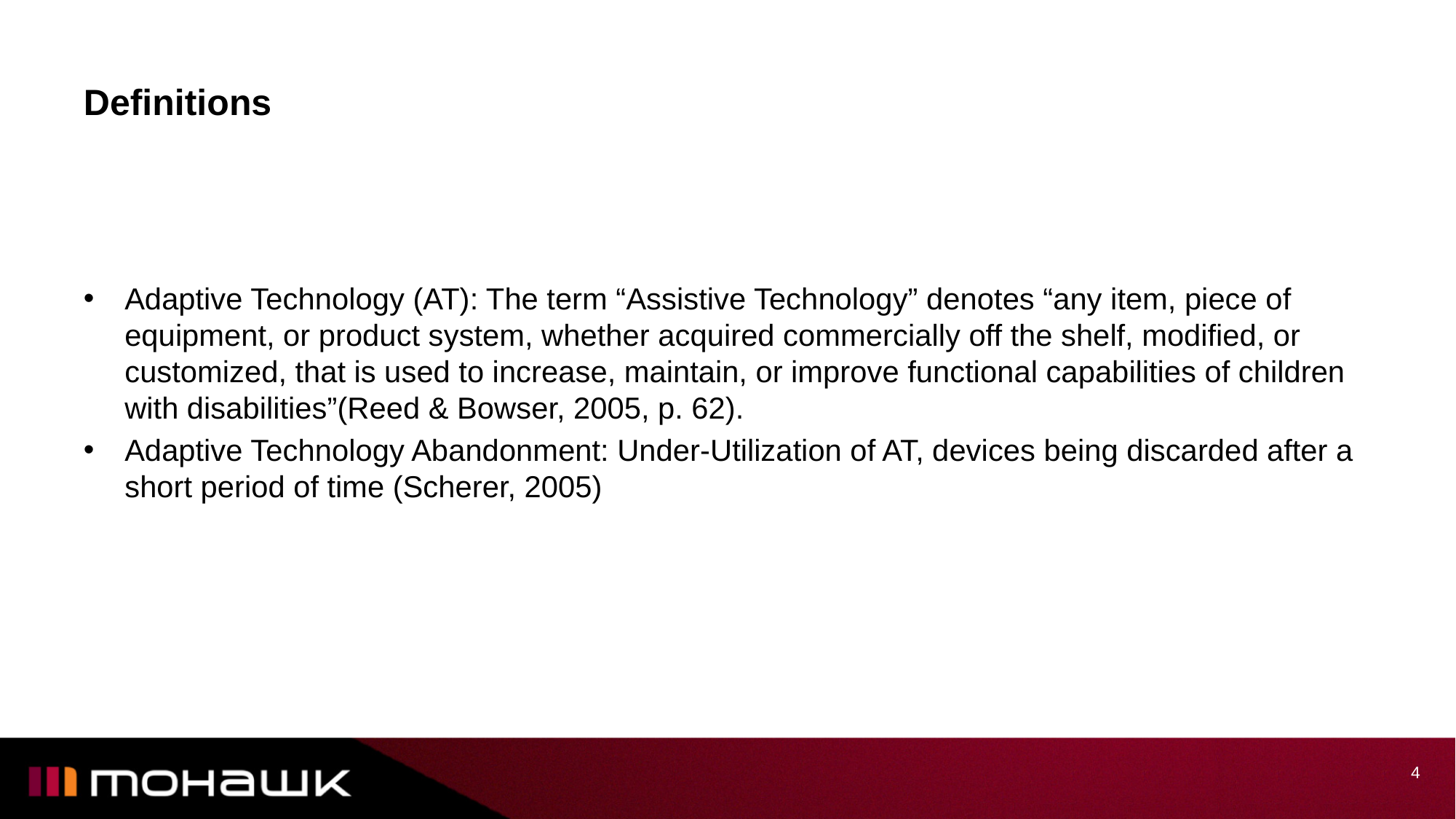

# Definitions
Adaptive Technology (AT): The term “Assistive Technology” denotes “any item, piece of equipment, or product system, whether acquired commercially off the shelf, modified, or customized, that is used to increase, maintain, or improve functional capabilities of children with disabilities”(Reed & Bowser, 2005, p. 62).
Adaptive Technology Abandonment: Under-Utilization of AT, devices being discarded after a short period of time (Scherer, 2005)
4